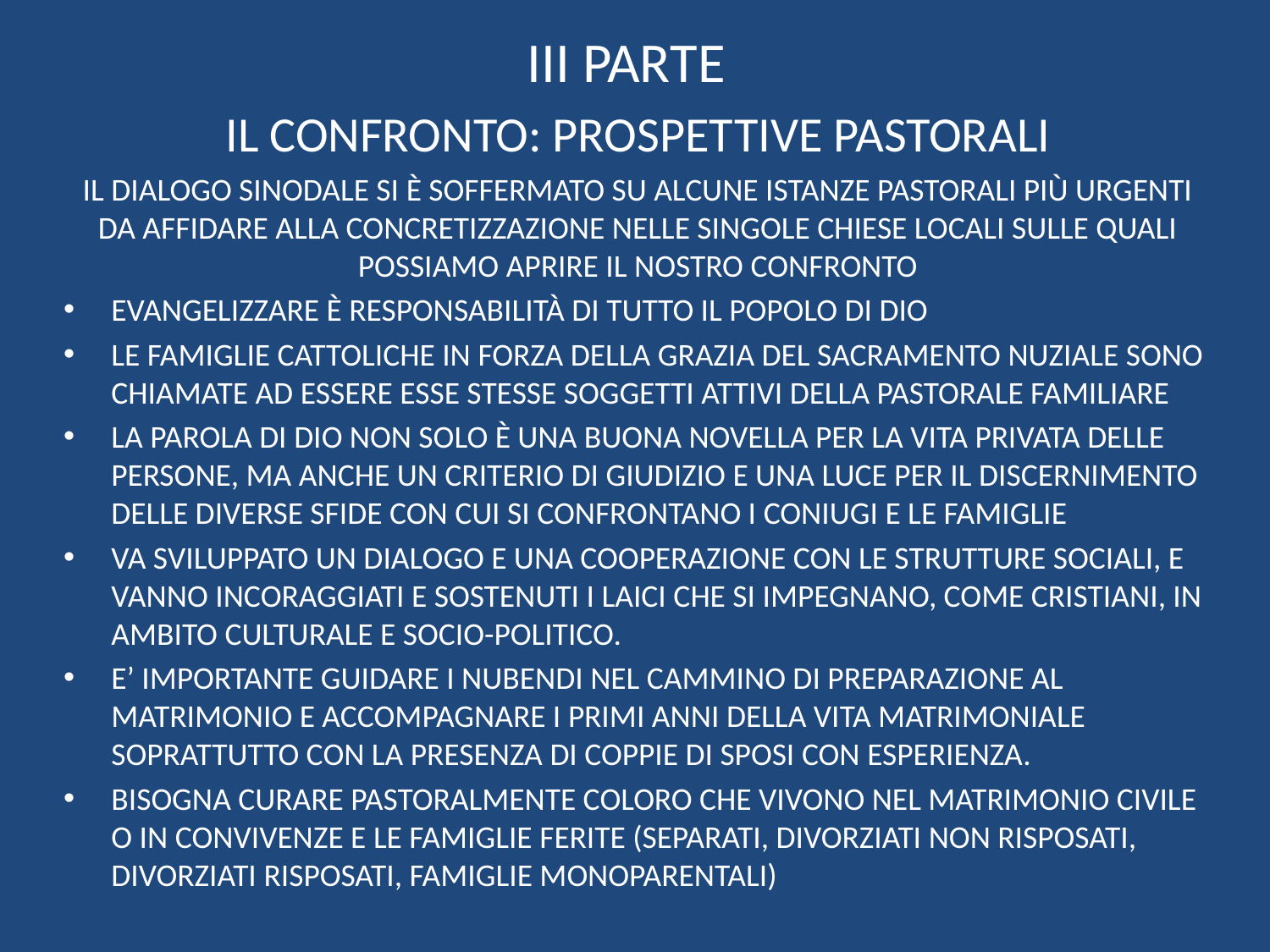

III PARTE
# IL CONFRONTO: PROSPETTIVE PASTORALI
IL DIALOGO SINODALE SI È SOFFERMATO SU ALCUNE ISTANZE PASTORALI PIÙ URGENTI DA AFFIDARE ALLA CONCRETIZZAZIONE NELLE SINGOLE CHIESE LOCALI SULLE QUALI POSSIAMO APRIRE IL NOSTRO CONFRONTO
EVANGELIZZARE È RESPONSABILITÀ DI TUTTO IL POPOLO DI DIO
LE FAMIGLIE CATTOLICHE IN FORZA DELLA GRAZIA DEL SACRAMENTO NUZIALE SONO CHIAMATE AD ESSERE ESSE STESSE SOGGETTI ATTIVI DELLA PASTORALE FAMILIARE
LA PAROLA DI DIO NON SOLO È UNA BUONA NOVELLA PER LA VITA PRIVATA DELLE PERSONE, MA ANCHE UN CRITERIO DI GIUDIZIO E UNA LUCE PER IL DISCERNIMENTO DELLE DIVERSE SFIDE CON CUI SI CONFRONTANO I CONIUGI E LE FAMIGLIE
VA SVILUPPATO UN DIALOGO E UNA COOPERAZIONE CON LE STRUTTURE SOCIALI, E VANNO INCORAGGIATI E SOSTENUTI I LAICI CHE SI IMPEGNANO, COME CRISTIANI, IN AMBITO CULTURALE E SOCIO-POLITICO.
E’ IMPORTANTE GUIDARE I NUBENDI NEL CAMMINO DI PREPARAZIONE AL MATRIMONIO E ACCOMPAGNARE I PRIMI ANNI DELLA VITA MATRIMONIALE SOPRATTUTTO CON LA PRESENZA DI COPPIE DI SPOSI CON ESPERIENZA.
BISOGNA CURARE PASTORALMENTE COLORO CHE VIVONO NEL MATRIMONIO CIVILE O IN CONVIVENZE E LE FAMIGLIE FERITE (SEPARATI, DIVORZIATI NON RISPOSATI, DIVORZIATI RISPOSATI, FAMIGLIE MONOPARENTALI)